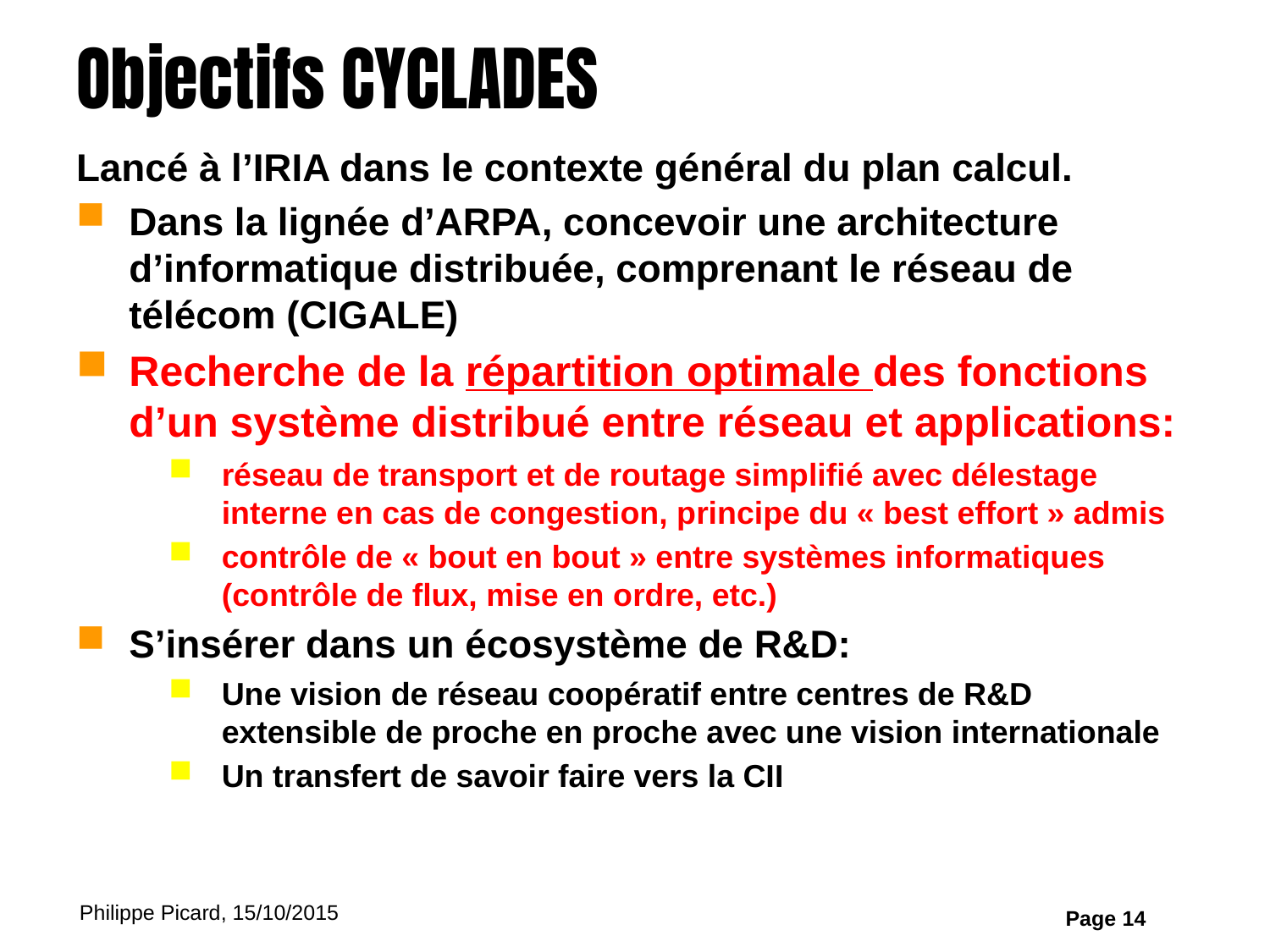

# Objectifs CYCLADES
Lancé à l’IRIA dans le contexte général du plan calcul.
Dans la lignée d’ARPA, concevoir une architecture d’informatique distribuée, comprenant le réseau de télécom (CIGALE)
Recherche de la répartition optimale des fonctions d’un système distribué entre réseau et applications:
réseau de transport et de routage simplifié avec délestage interne en cas de congestion, principe du « best effort » admis
contrôle de « bout en bout » entre systèmes informatiques (contrôle de flux, mise en ordre, etc.)
S’insérer dans un écosystème de R&D:
Une vision de réseau coopératif entre centres de R&D extensible de proche en proche avec une vision internationale
Un transfert de savoir faire vers la CII